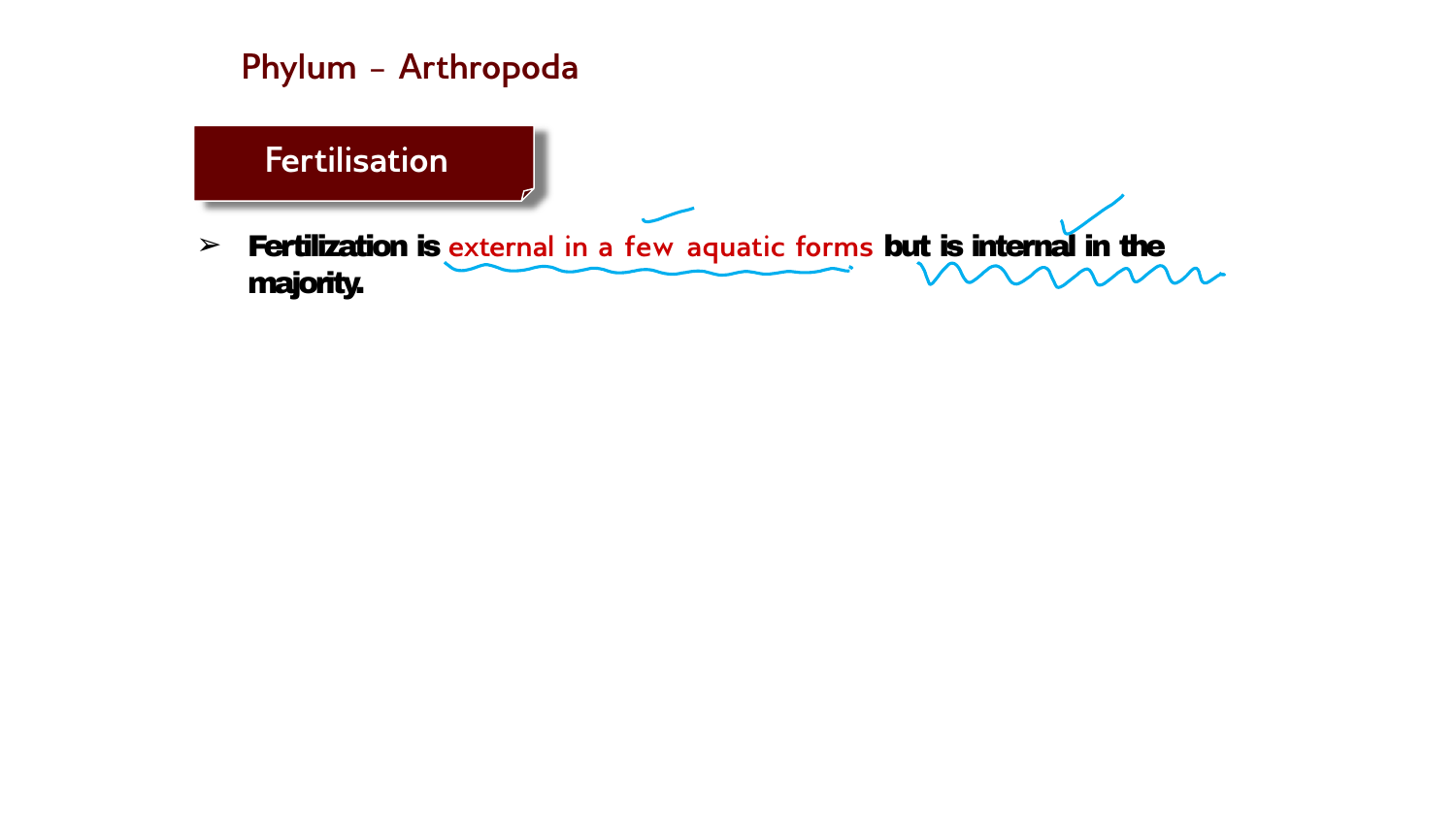

# Phylum – Arthropoda

Fertilisation

Fertilization is external in a few aquatic forms but is internal in the majority.